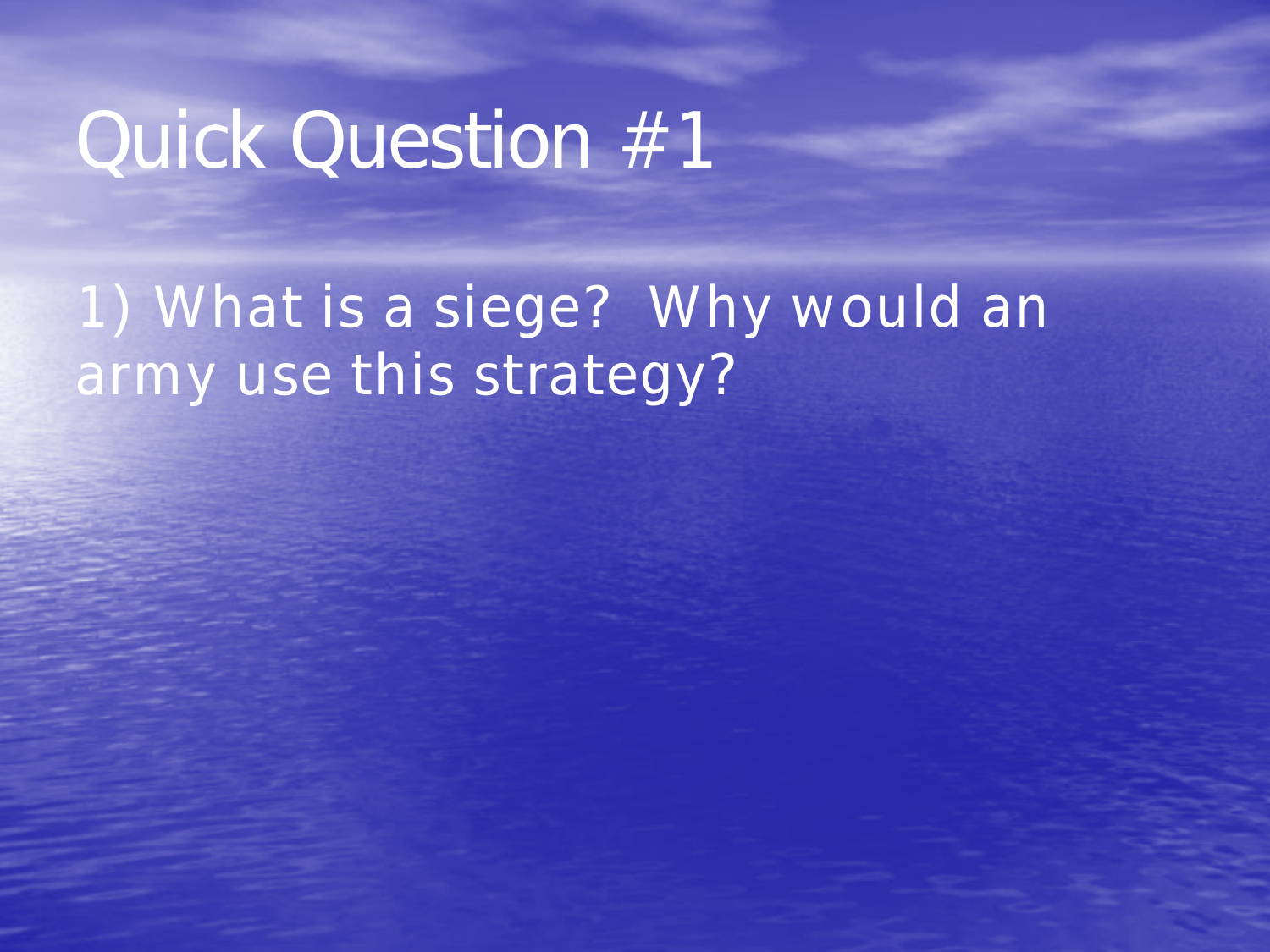

# Quick Question #1
1) What is a siege?  Why would an army use this strategy?